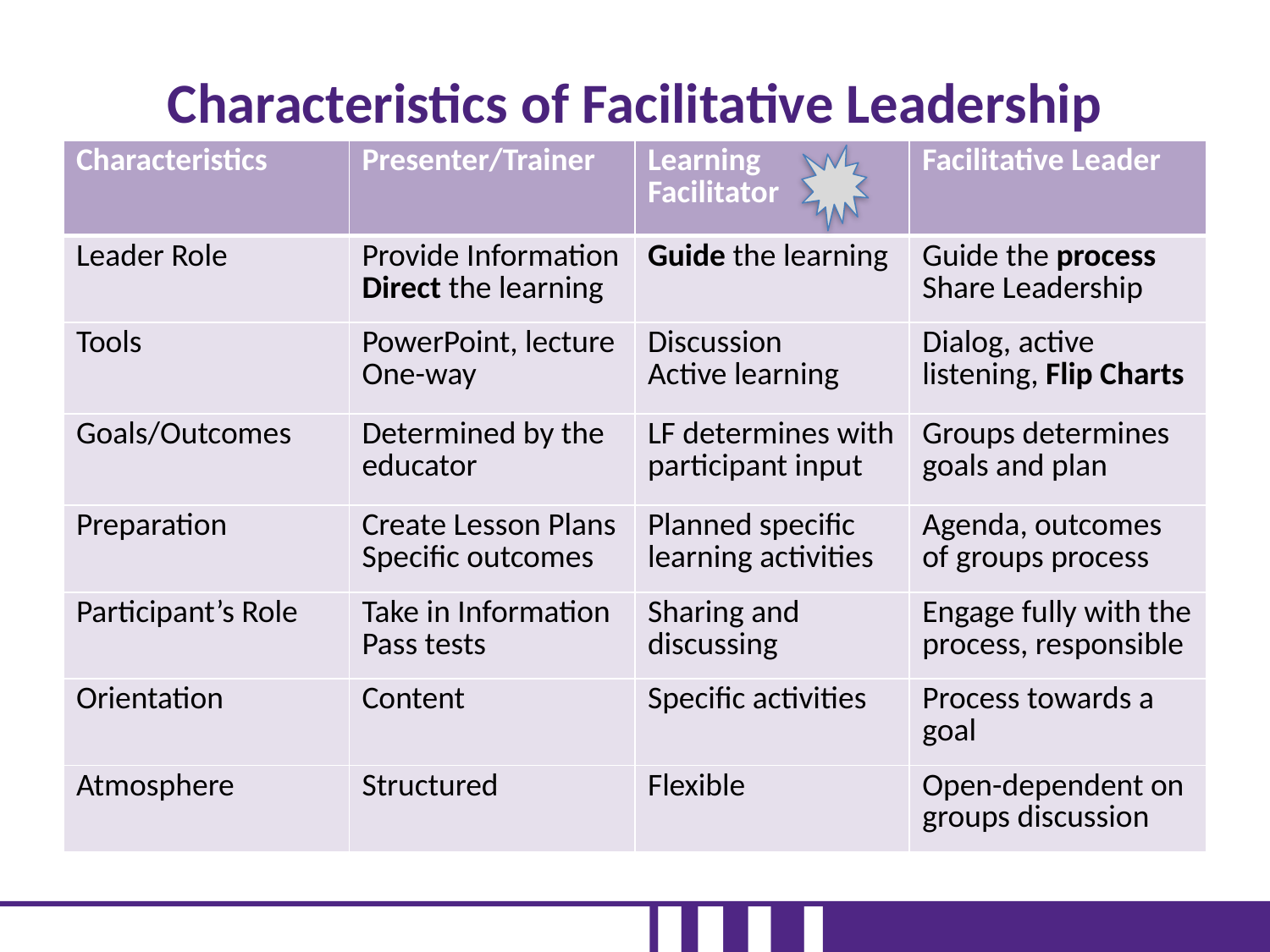

# Characteristics of Facilitative Leadership
| Characteristics | Presenter/Trainer | Learning Facilitator | Facilitative Leader |
| --- | --- | --- | --- |
| Leader Role | Provide Information Direct the learning | Guide the learning | Guide the process Share Leadership |
| Tools | PowerPoint, lecture One-way | Discussion Active learning | Dialog, active listening, Flip Charts |
| Goals/Outcomes | Determined by the educator | LF determines with participant input | Groups determines goals and plan |
| Preparation | Create Lesson Plans Specific outcomes | Planned specific learning activities | Agenda, outcomes of groups process |
| Participant’s Role | Take in Information Pass tests | Sharing and discussing | Engage fully with the process, responsible |
| Orientation | Content | Specific activities | Process towards a goal |
| Atmosphere | Structured | Flexible | Open-dependent on groups discussion |